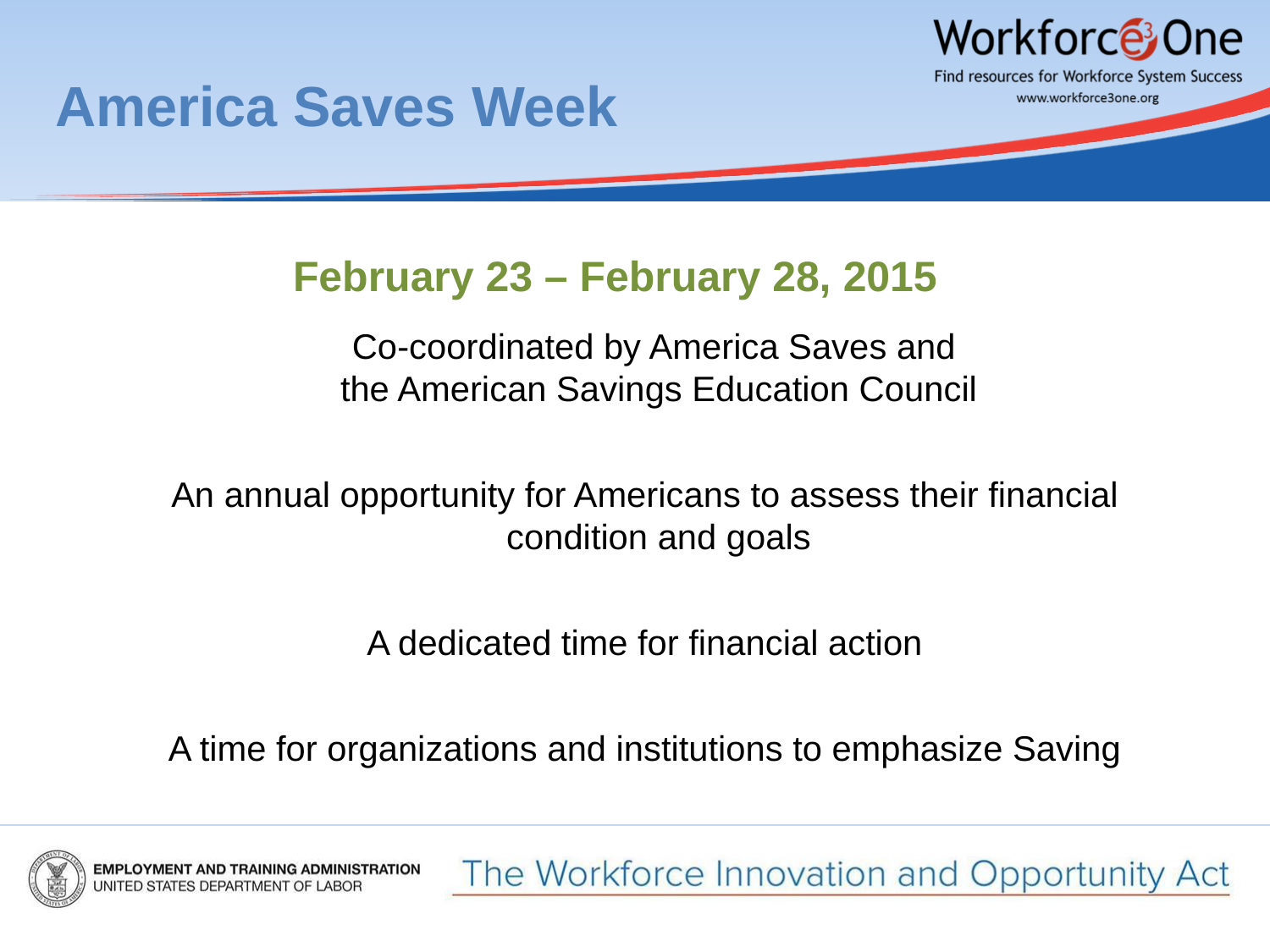

# America Saves Week

	Co-coordinated by America Saves and
the American Savings Education Council

An annual opportunity for Americans to assess their financial condition and goals

A dedicated time for financial action

A time for organizations and institutions to emphasize Saving

February 23 – February 28, 2015